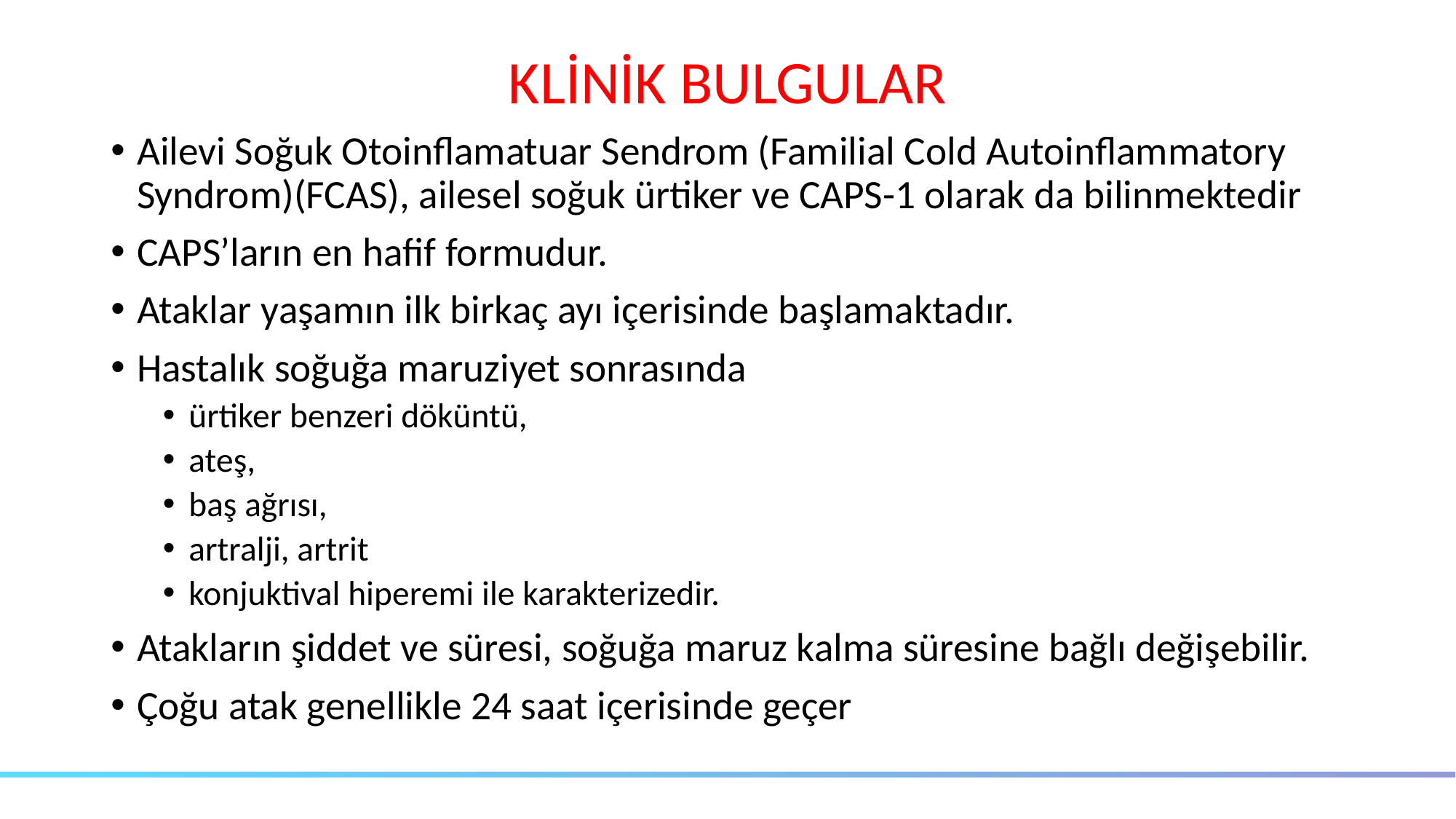

# KLİNİK BULGULAR
Ailevi Soğuk Otoinflamatuar Sendrom (Familial Cold Autoinflammatory Syndrom)(FCAS), ailesel soğuk ürtiker ve CAPS-1 olarak da bilinmektedir
CAPS’ların en hafif formudur.
Ataklar yaşamın ilk birkaç ayı içerisinde başlamaktadır.
Hastalık soğuğa maruziyet sonrasında
ürtiker benzeri döküntü,
ateş,
baş ağrısı,
artralji, artrit
konjuktival hiperemi ile karakterizedir.
Atakların şiddet ve süresi, soğuğa maruz kalma süresine bağlı değişebilir.
Çoğu atak genellikle 24 saat içerisinde geçer